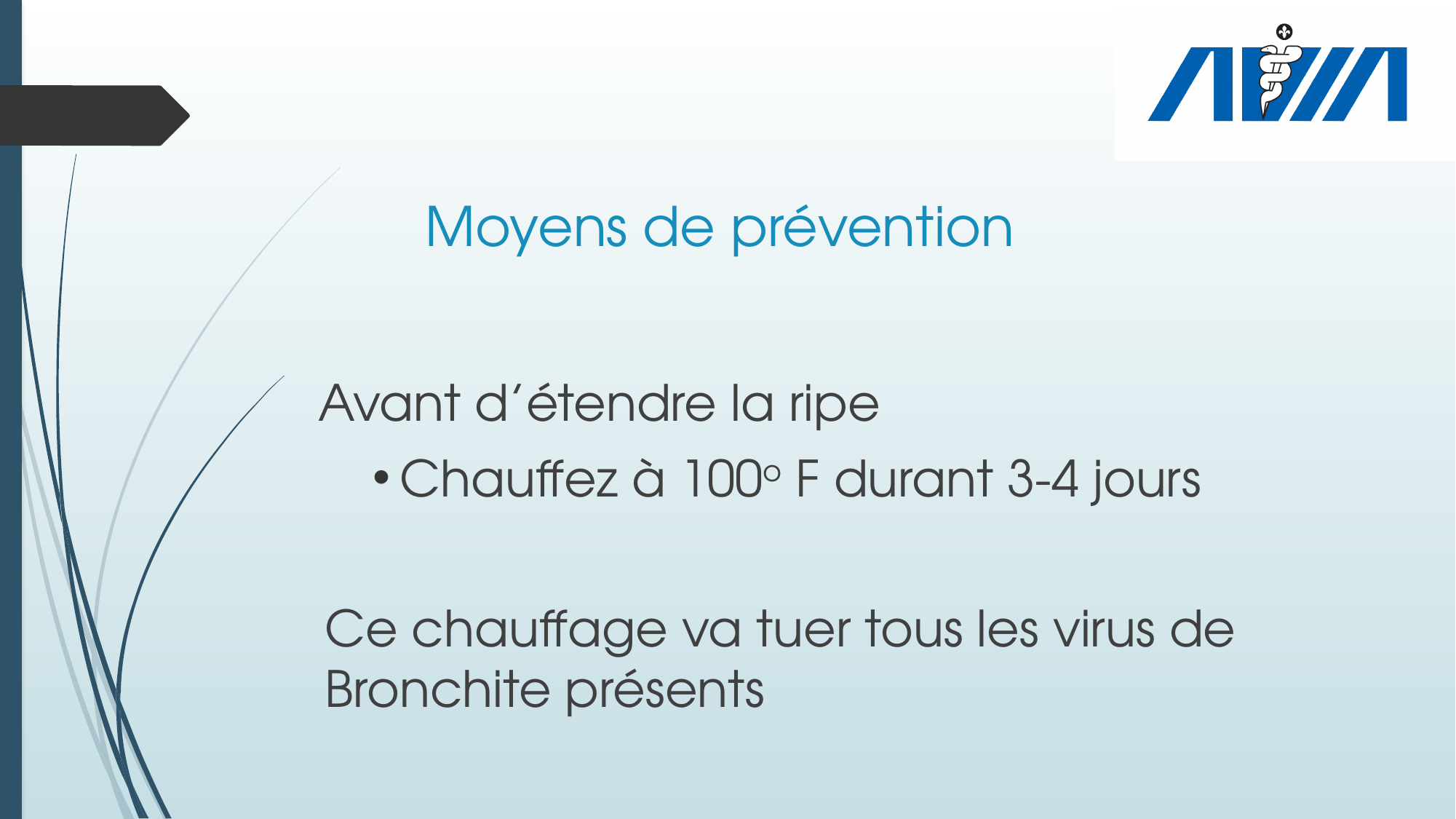

# Moyens de prévention
Avant d’étendre la ripe
Chauffez à 100o F durant 3-4 jours

Ce chauffage va tuer tous les virus de Bronchite présents